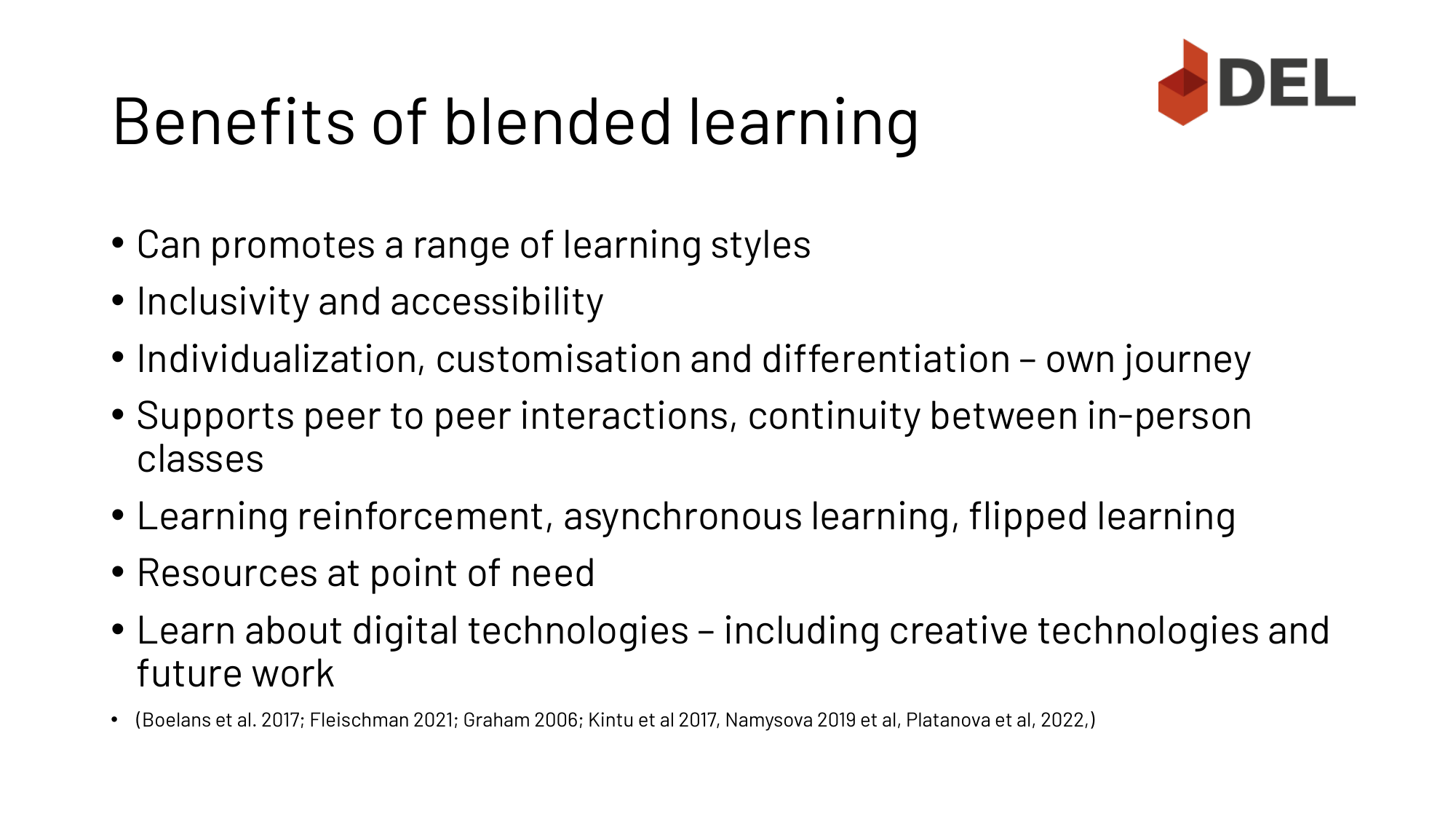

# Benefits of blended learning
Can promotes a range of learning styles
Inclusivity and accessibility
Individualization, customisation and differentiation – own journey
Supports peer to peer interactions, continuity between in-person classes
Learning reinforcement, asynchronous learning, flipped learning
Resources at point of need
Learn about digital technologies – including creative technologies and future work
(Boelans et al. 2017; Fleischman 2021; Graham 2006; Kintu et al 2017, Namysova 2019 et al, Platanova et al, 2022,)